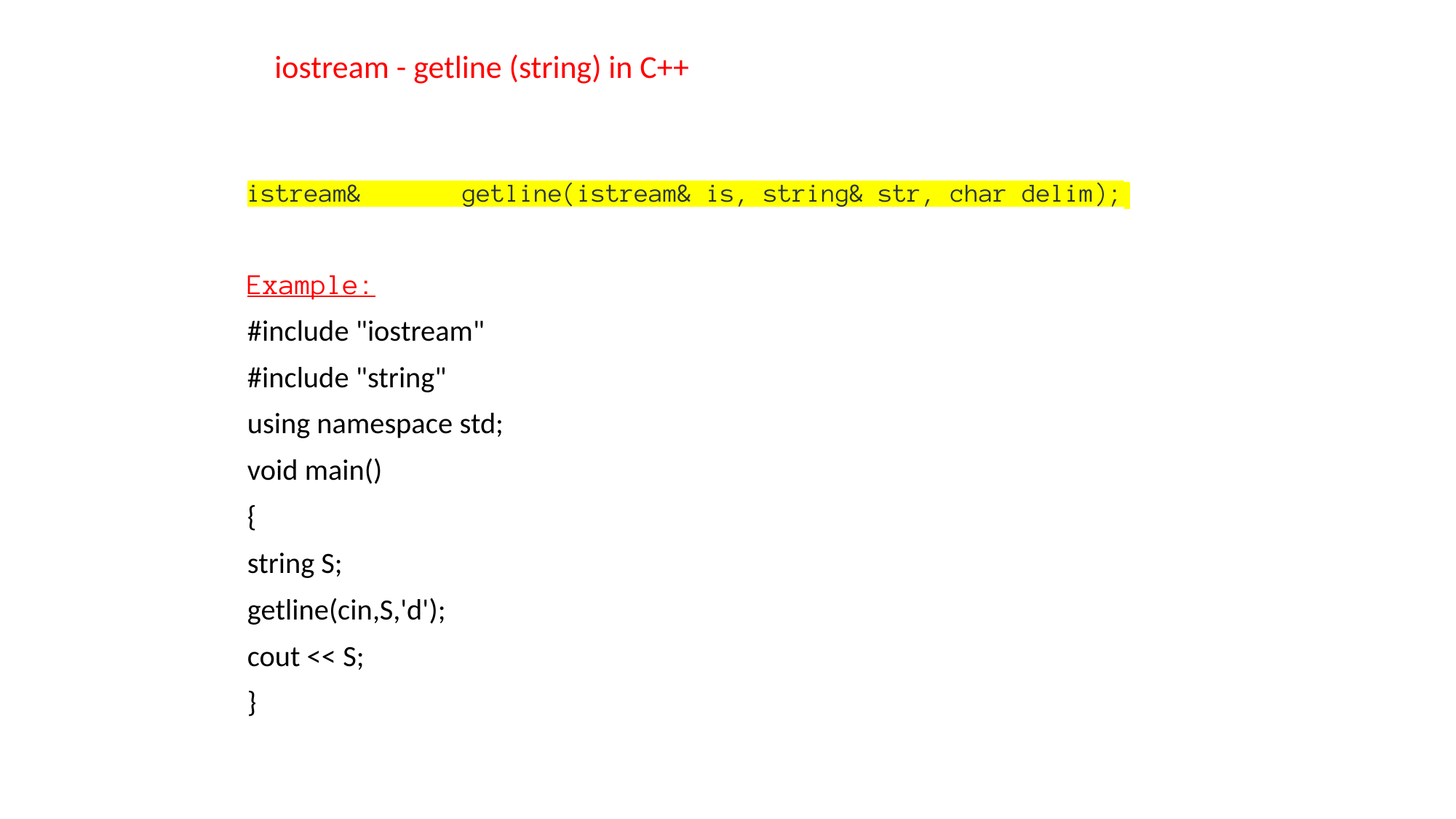

# iostream - getline (string) in C++

istream&       getline(istream& is, string& str, char delim);

Example:
#include "iostream"
#include "string"
using namespace std;
void main()
{
string S;
getline(cin,S,'d');
cout << S;
}